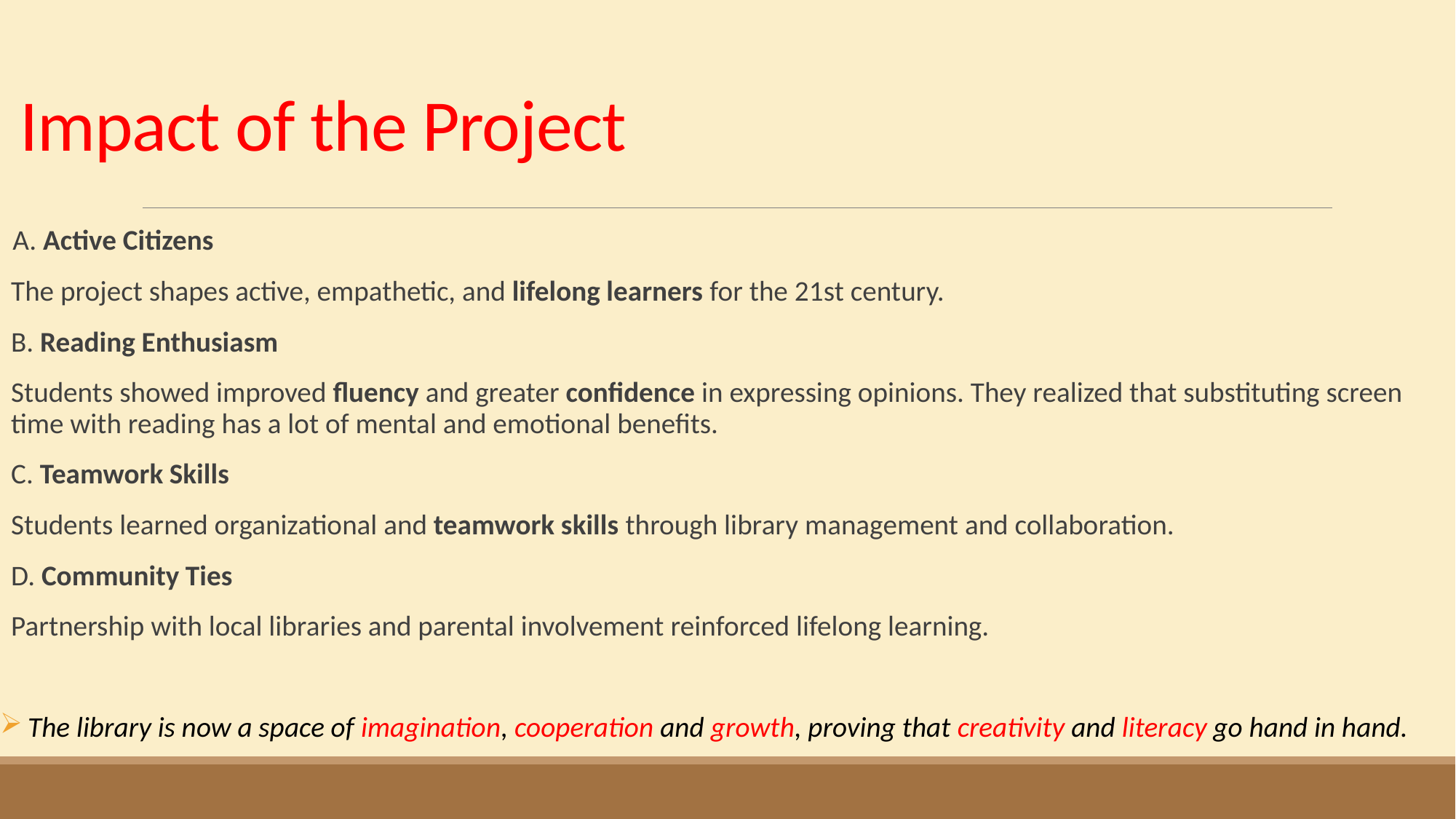

# Impact of the Project
  A. Active Citizens
The project shapes active, empathetic, and lifelong learners for the 21st century.
B. Reading Enthusiasm
Students showed improved fluency and greater confidence in expressing opinions. They realized that substituting screen time with reading has a lot of mental and emotional benefits.
C. Teamwork Skills
Students learned organizational and teamwork skills through library management and collaboration.
D. Community Ties
Partnership with local libraries and parental involvement reinforced lifelong learning.

 The library is now a space of imagination, cooperation and growth, proving that creativity and literacy go hand in hand.